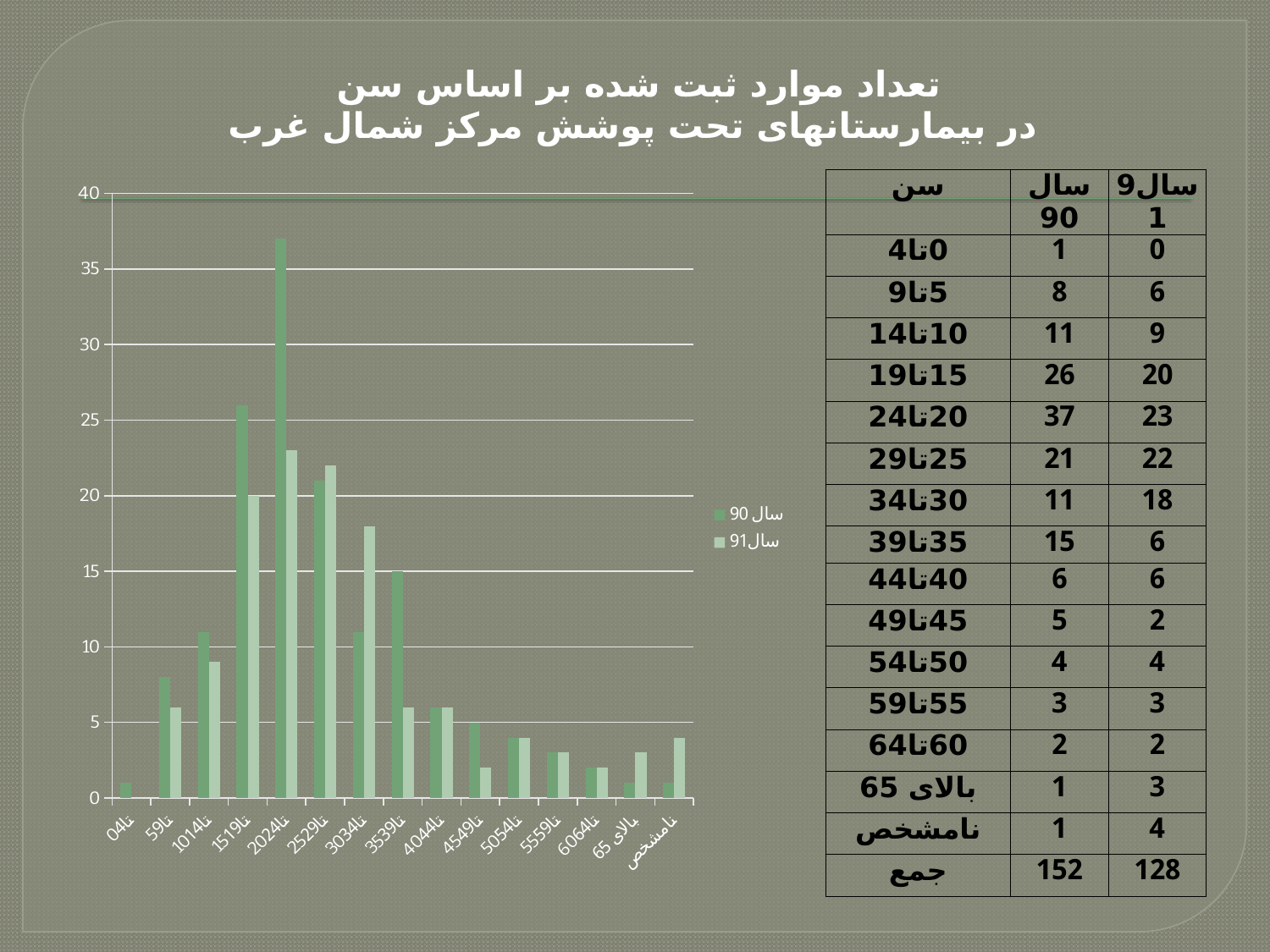

# تعداد موارد ثبت شده بر اساس سن در بیمارستانهای تحت پوشش مرکز شمال غرب

### Chart

| Category | سال 90  | سال91  |
|---|---|---|
| 0تا4 | 1.0 | 0.0 |
| 5تا9 | 8.0 | 6.0 |
| 10تا14 | 11.0 | 9.0 |
| 15تا19 | 26.0 | 20.0 |
| 20تا24 | 37.0 | 23.0 |
| 25تا29 | 21.0 | 22.0 |
| 30تا34 | 11.0 | 18.0 |
| 35تا39 | 15.0 | 6.0 |
| 40تا44 | 6.0 | 6.0 |
| 45تا49 | 5.0 | 2.0 |
| 50تا54 | 4.0 | 4.0 |
| 55تا59 | 3.0 | 3.0 |
| 60تا64 | 2.0 | 2.0 |
| بالای 65 | 1.0 | 3.0 |
| نامشخص | 1.0 | 4.0 |
| سن | سال 90 | سال91 |
| --- | --- | --- |
| 0تا4 | 1 | 0 |
| 5تا9 | 8 | 6 |
| 10تا14 | 11 | 9 |
| 15تا19 | 26 | 20 |
| 20تا24 | 37 | 23 |
| 25تا29 | 21 | 22 |
| 30تا34 | 11 | 18 |
| 35تا39 | 15 | 6 |
| 40تا44 | 6 | 6 |
| 45تا49 | 5 | 2 |
| 50تا54 | 4 | 4 |
| 55تا59 | 3 | 3 |
| 60تا64 | 2 | 2 |
| بالای 65 | 1 | 3 |
| نامشخص | 1 | 4 |
| جمع | 152 | 128 |